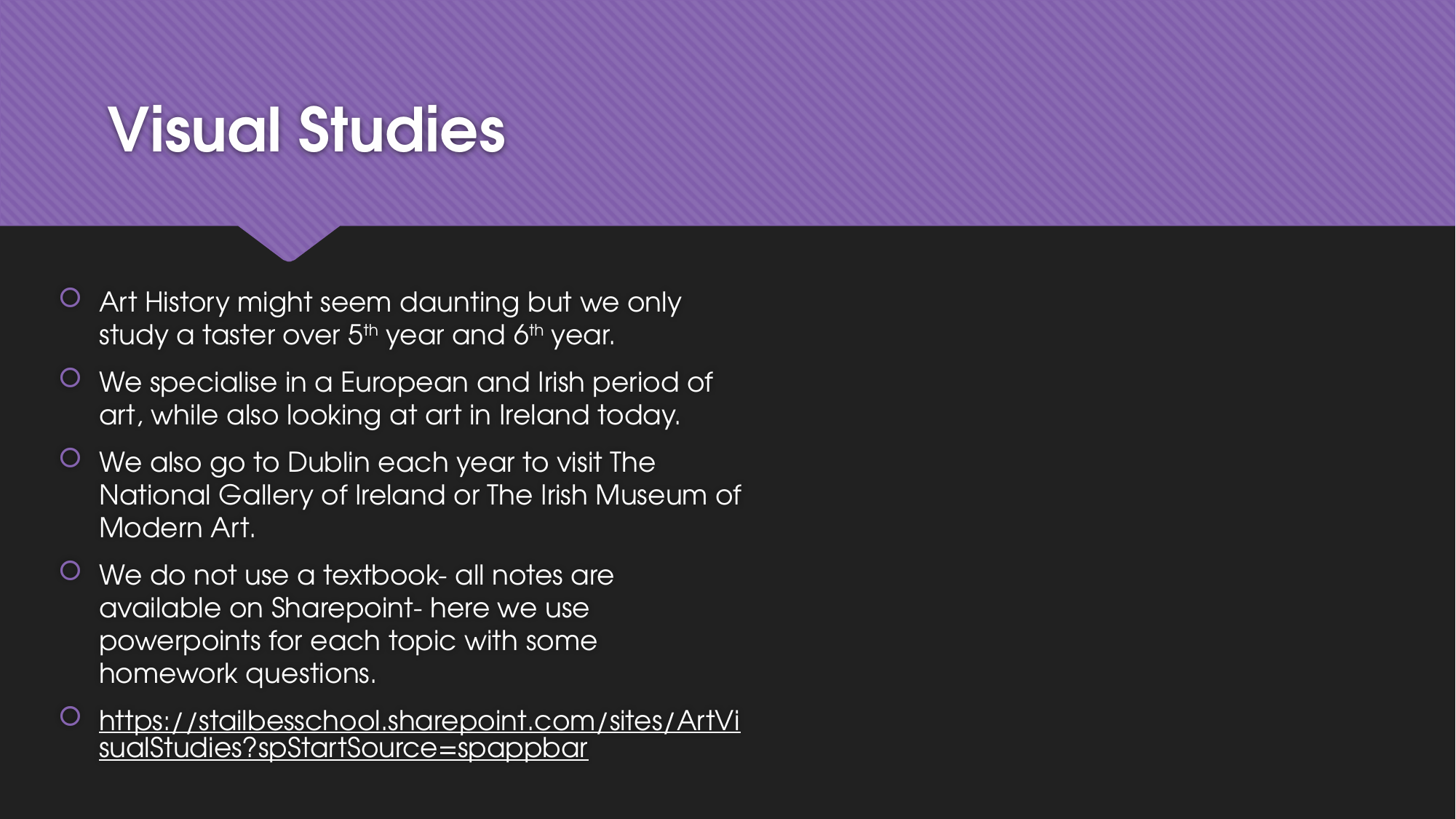

# Visual Studies
Art History might seem daunting but we only study a taster over 5th year and 6th year.
We specialise in a European and Irish period of art, while also looking at art in Ireland today.
We also go to Dublin each year to visit The National Gallery of Ireland or The Irish Museum of Modern Art.
We do not use a textbook- all notes are available on Sharepoint- here we use powerpoints for each topic with some homework questions.
https://stailbesschool.sharepoint.com/sites/ArtVisualStudies?spStartSource=spappbar